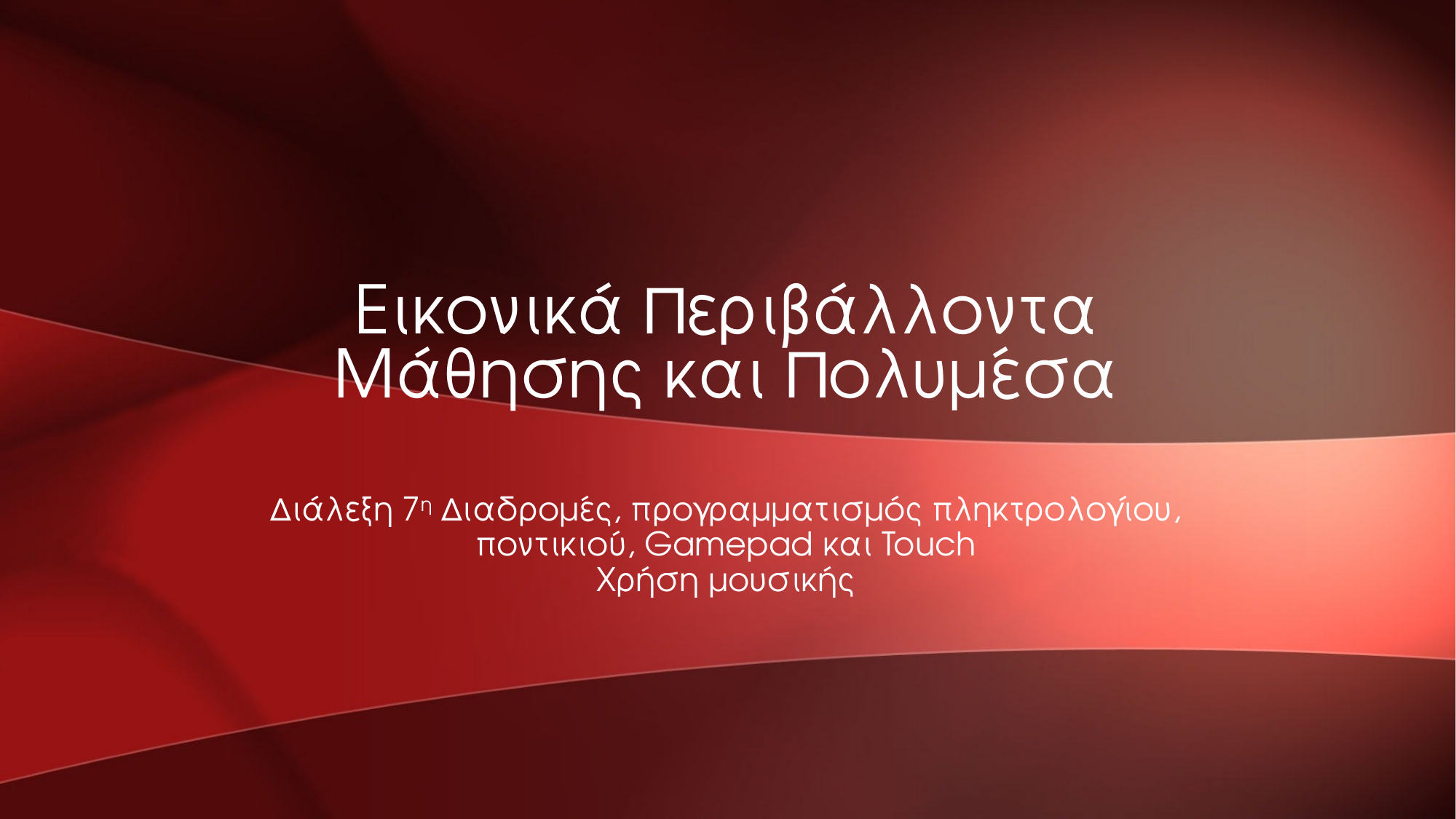

# Εικονικά Περιβάλλοντα Μάθησης και Πολυμέσα
Διάλεξη 7η Διαδρομές, προγραμματισμός πληκτρολογίου, ποντικιού, Gamepad και Touch
Χρήση μουσικής